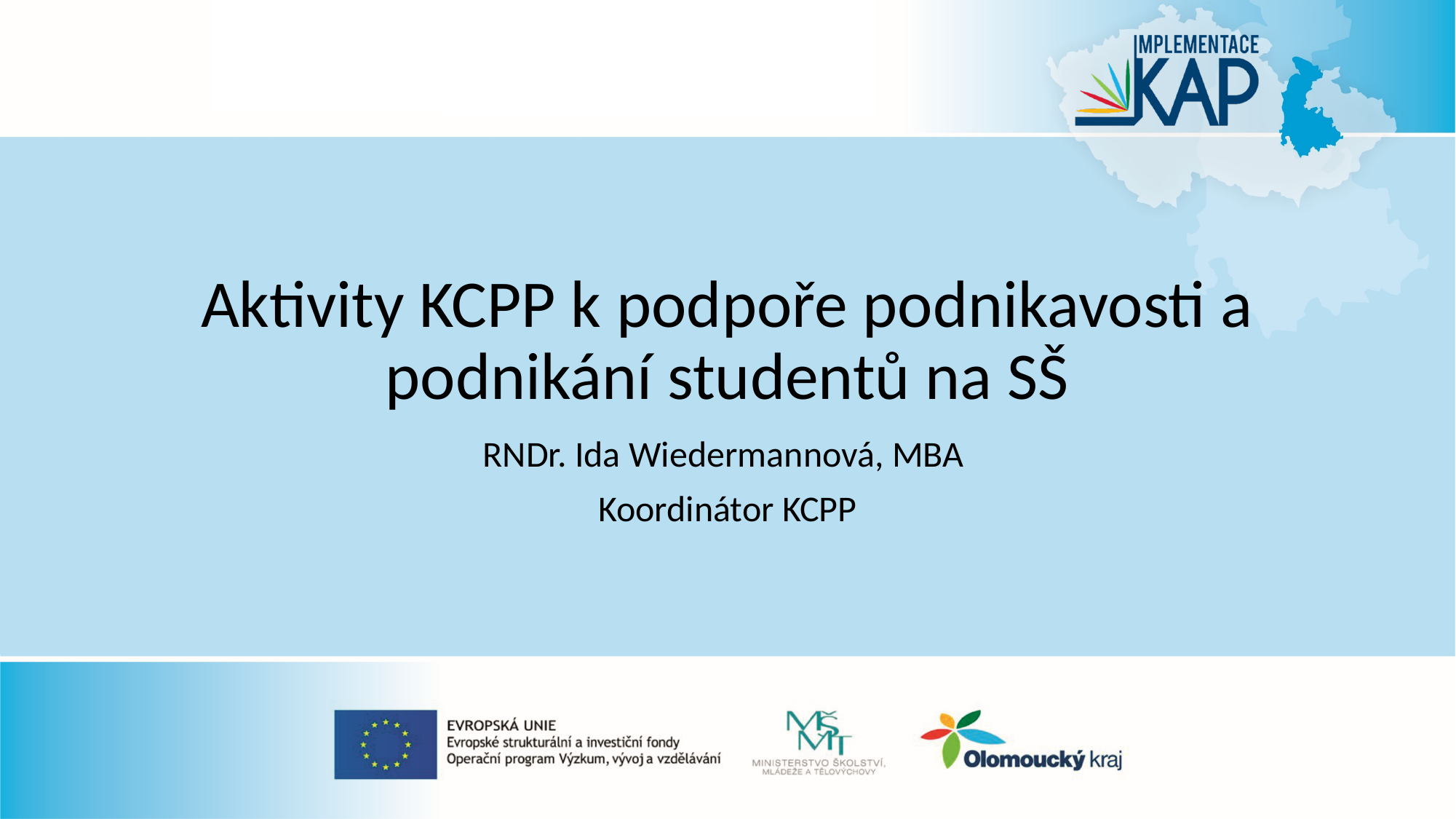

# Aktivity KCPP k podpoře podnikavosti a podnikání studentů na SŠ
RNDr. Ida Wiedermannová, MBA
Koordinátor KCPP